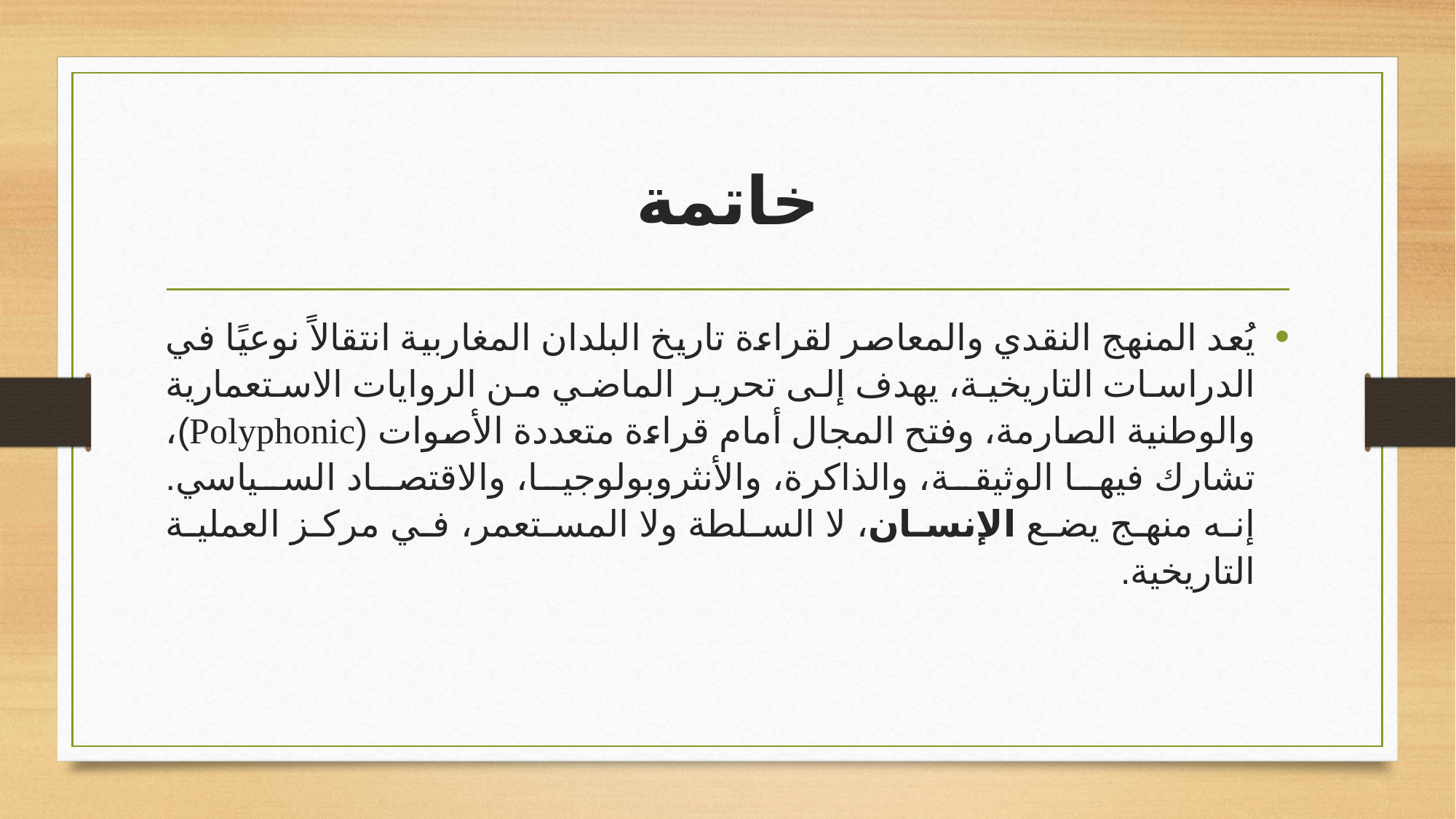

# خاتمة
يُعد المنهج النقدي والمعاصر لقراءة تاريخ البلدان المغاربية انتقالاً نوعيًا في الدراسات التاريخية، يهدف إلى تحرير الماضي من الروايات الاستعمارية والوطنية الصارمة، وفتح المجال أمام قراءة متعددة الأصوات (Polyphonic)، تشارك فيها الوثيقة، والذاكرة، والأنثروبولوجيا، والاقتصاد السياسي.
إنه منهج يضع الإنسان، لا السلطة ولا المستعمر، في مركز العملية التاريخية.